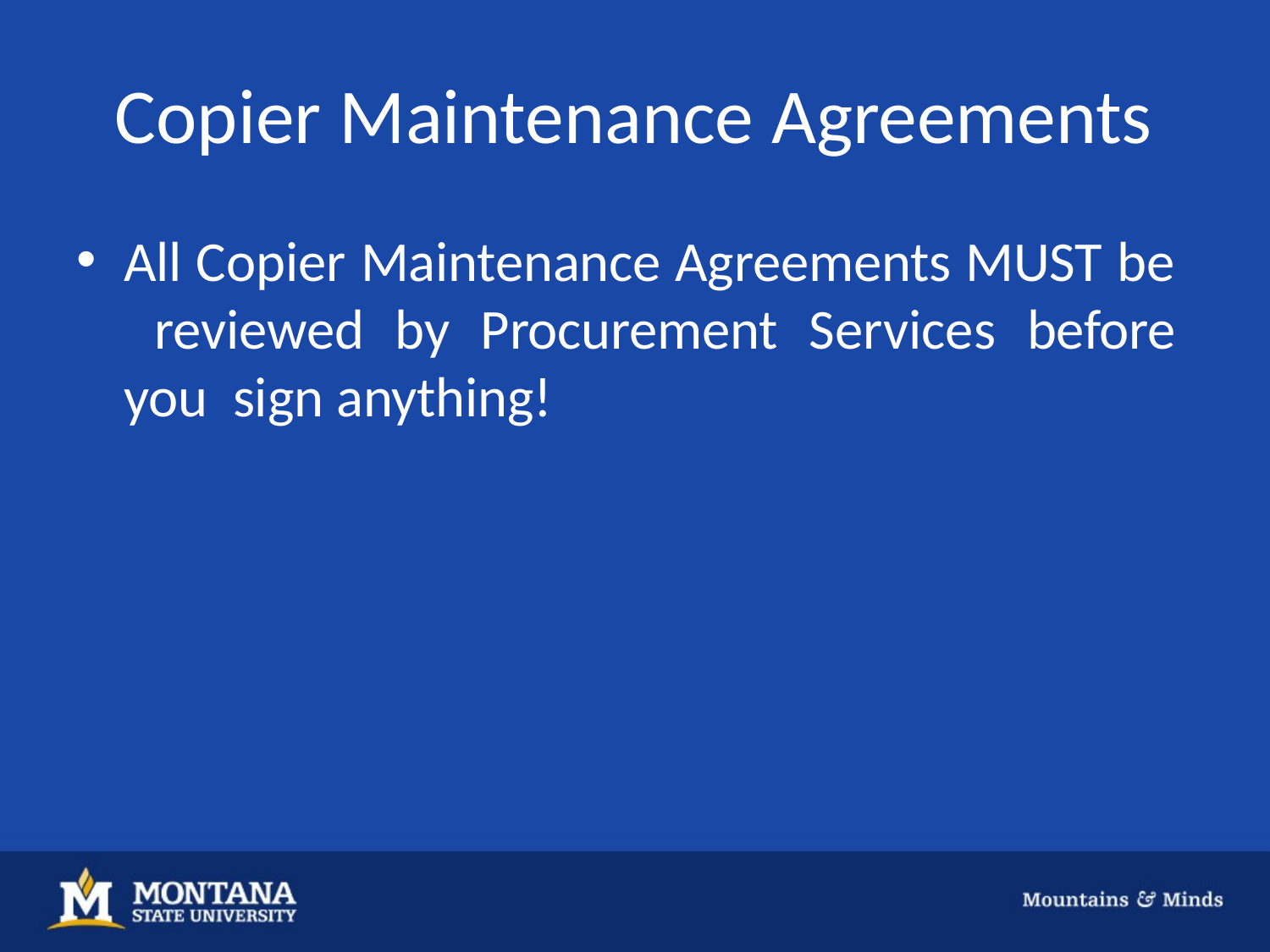

# Copier Maintenance Agreements
All Copier Maintenance Agreements MUST be  reviewed by Procurement Services before you  sign anything!